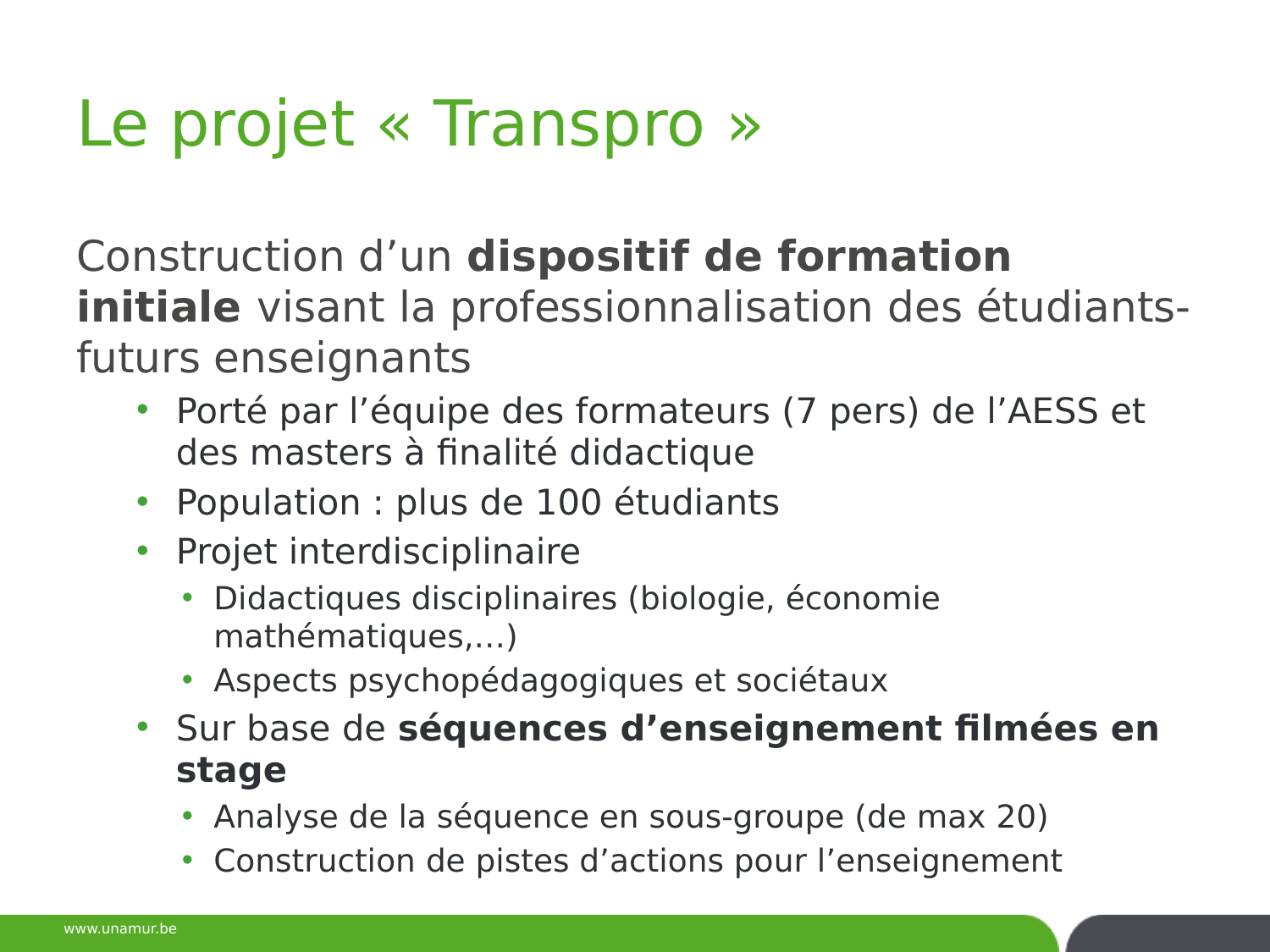

# Le projet « Transpro »
Construction d’un dispositif de formation initiale visant la professionnalisation des étudiants-futurs enseignants
Porté par l’équipe des formateurs (7 pers) de l’AESS et des masters à finalité didactique
Population : plus de 100 étudiants
Projet interdisciplinaire
Didactiques disciplinaires (biologie, économie mathématiques,…)
Aspects psychopédagogiques et sociétaux
Sur base de séquences d’enseignement filmées en stage
Analyse de la séquence en sous-groupe (de max 20)
Construction de pistes d’actions pour l’enseignement